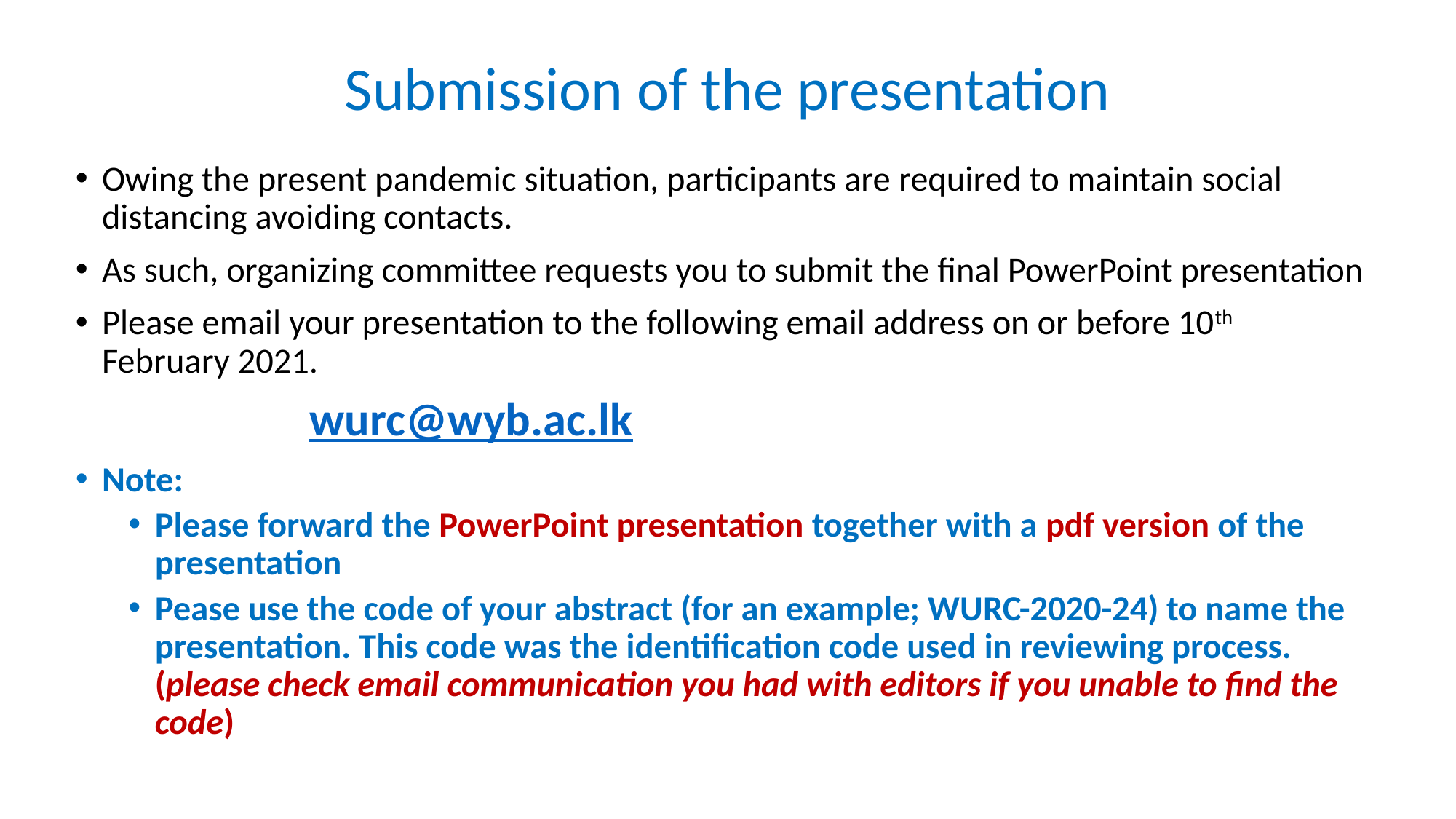

# Submission of the presentation
Owing the present pandemic situation, participants are required to maintain social distancing avoiding contacts.
As such, organizing committee requests you to submit the final PowerPoint presentation
Please email your presentation to the following email address on or before 10th February 2021.
			                wurc@wyb.ac.lk
Note:
Please forward the PowerPoint presentation together with a pdf version of the presentation
Pease use the code of your abstract (for an example; WURC-2020-24) to name the presentation. This code was the identification code used in reviewing process. (please check email communication you had with editors if you unable to find the code)